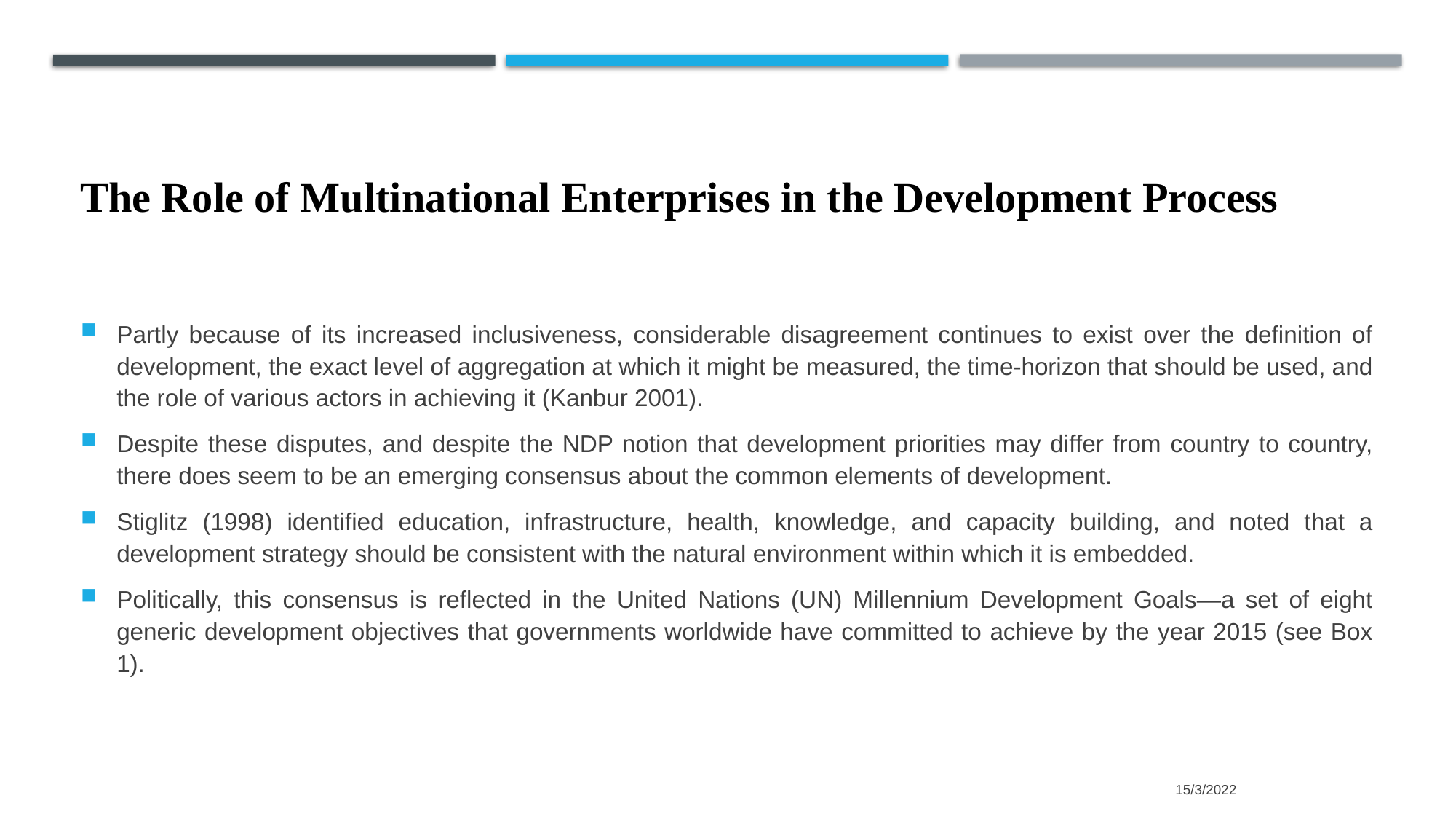

# The Role of Multinational Enterprises in the Development Process
Partly because of its increased inclusiveness, considerable disagreement continues to exist over the definition of development, the exact level of aggregation at which it might be measured, the time-horizon that should be used, and the role of various actors in achieving it (Kanbur 2001).
Despite these disputes, and despite the NDP notion that development priorities may differ from country to country, there does seem to be an emerging consensus about the common elements of development.
Stiglitz (1998) identified education, infrastructure, health, knowledge, and capacity building, and noted that a development strategy should be consistent with the natural environment within which it is embedded.
Politically, this consensus is reflected in the United Nations (UN) Millennium Development Goals—a set of eight generic development objectives that governments worldwide have committed to achieve by the year 2015 (see Box 1).
15/3/2022